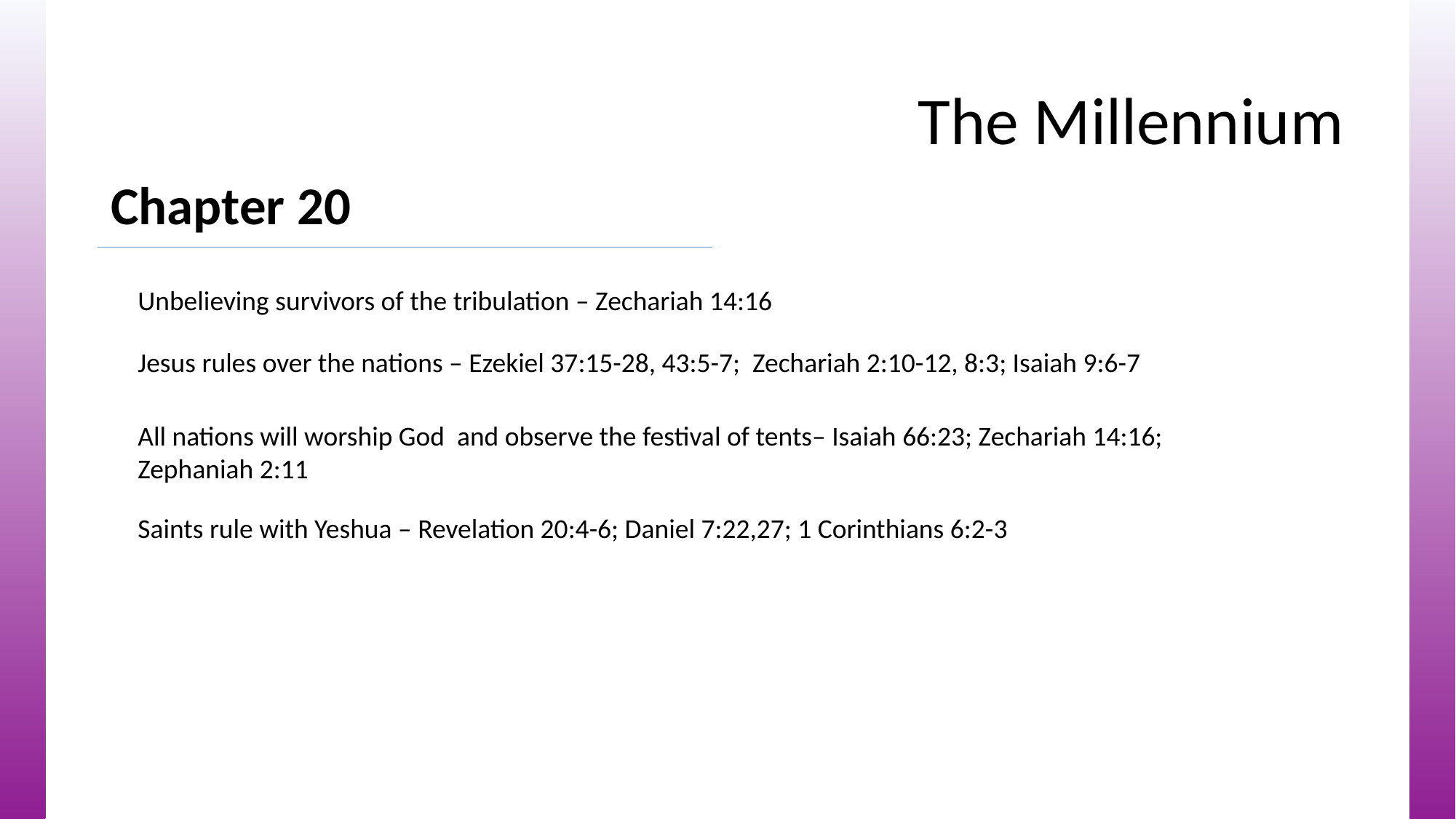

# The Millennium
Chapter 20

Unbelieving survivors of the tribulation – Zechariah 14:16
Jesus rules over the nations – Ezekiel 37:15-28, 43:5-7;  Zechariah 2:10-12, 8:3; Isaiah 9:6-7
All nations will worship God  and observe the festival of tents– Isaiah 66:23; Zechariah 14:16; Zephaniah 2:11
Saints rule with Yeshua – Revelation 20:4-6; Daniel 7:22,27; 1 Corinthians 6:2-3